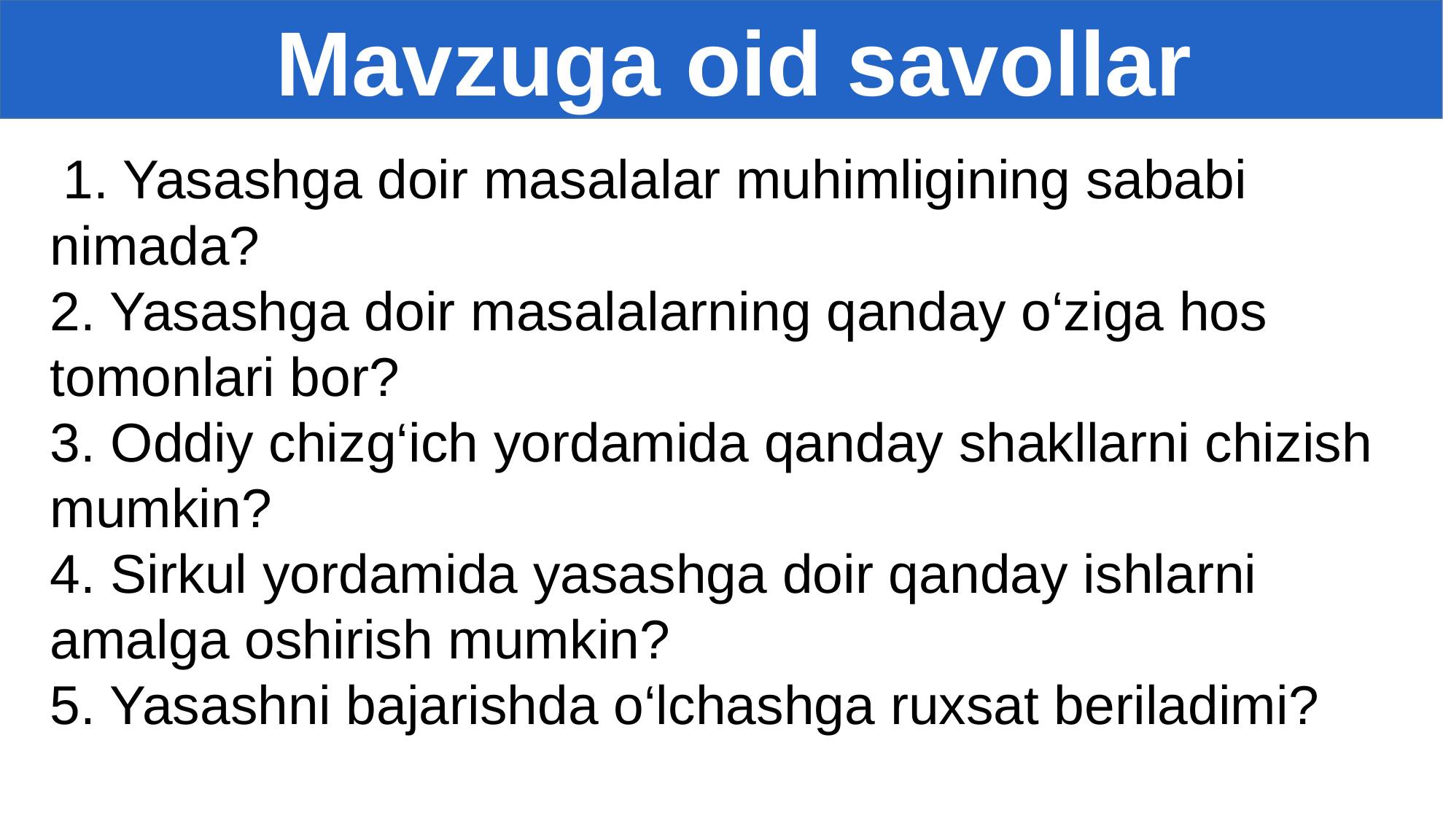

Mavzuga oid savollar
 1. Yasashga doir masalalar muhimligining sababi nimada?
2. Yasashga doir masalalarning qanday o‘ziga hos tomonlari bor?
3. Oddiy chizg‘ich yordamida qanday shakllarni chizish mumkin?
4. Sirkul yordamida yasashga doir qanday ishlarni amalga oshirish mumkin?
5. Yasashni bajarishda o‘lchashga ruxsat beriladimi?